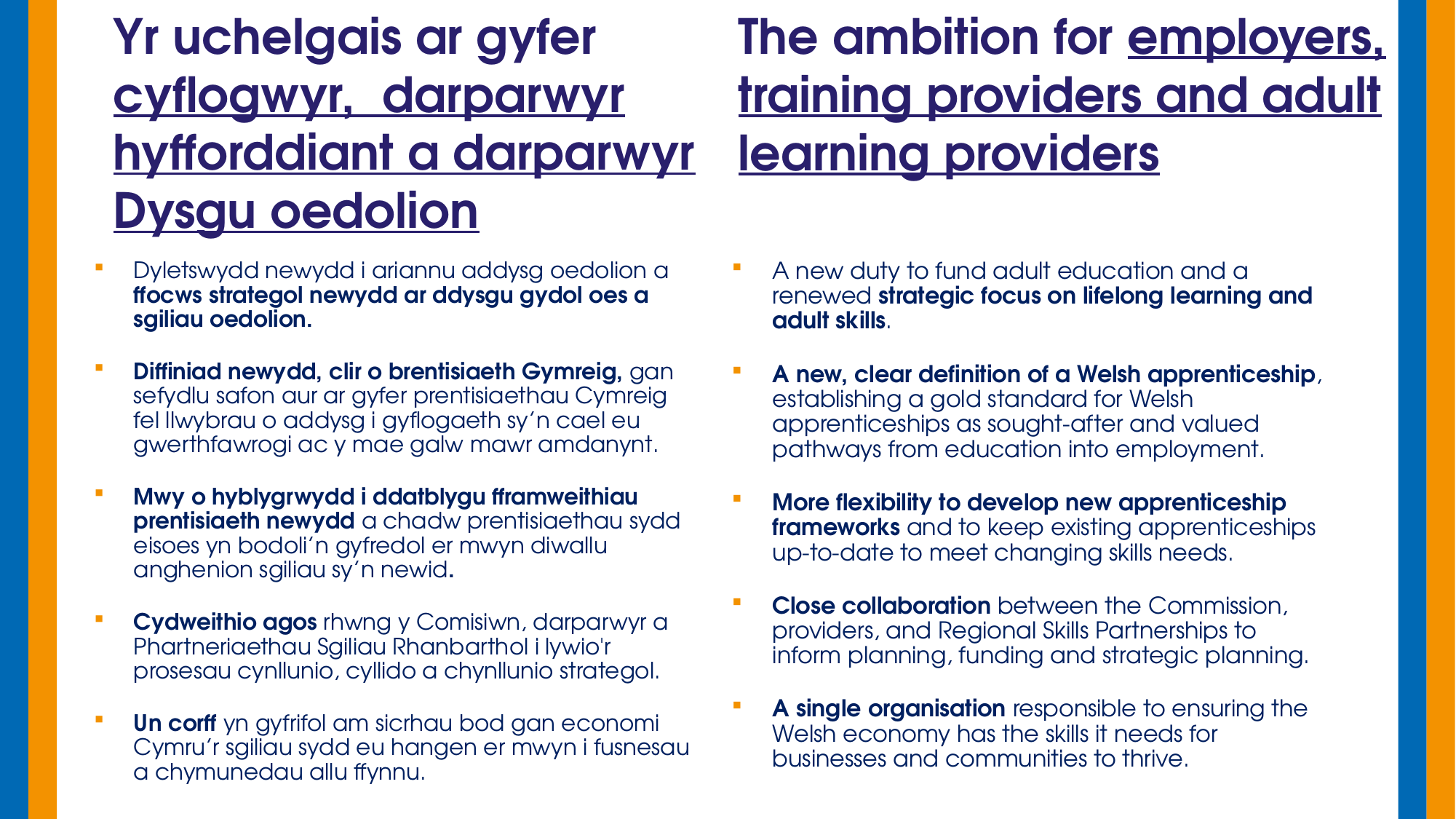

Yr uchelgais ar gyfer cyflogwyr,  darparwyr hyfforddiant a darparwyr Dysgu oedolion
The ambition for employers, training providers and adult learning providers

Dyletswydd newydd i ariannu addysg oedolion a ffocws strategol newydd ar ddysgu gydol oes a sgiliau oedolion.
Diffiniad newydd, clir o brentisiaeth Gymreig, gan sefydlu safon aur ar gyfer prentisiaethau Cymreig fel llwybrau o addysg i gyflogaeth sy’n cael eu gwerthfawrogi ac y mae galw mawr amdanynt.
Mwy o hyblygrwydd i ddatblygu fframweithiau prentisiaeth newydd a chadw prentisiaethau sydd eisoes yn bodoli’n gyfredol er mwyn diwallu anghenion sgiliau sy’n newid.
Cydweithio agos rhwng y Comisiwn, darparwyr a Phartneriaethau Sgiliau Rhanbarthol i lywio'r prosesau cynllunio, cyllido a chynllunio strategol.
Un corff yn gyfrifol am sicrhau bod gan economi Cymru’r sgiliau sydd eu hangen er mwyn i fusnesau a chymunedau allu ffynnu.

A new duty to fund adult education and a renewed strategic focus on lifelong learning and adult skills.
A new, clear definition of a Welsh apprenticeship, establishing a gold standard for Welsh apprenticeships as sought-after and valued pathways from education into employment.
More flexibility to develop new apprenticeship frameworks and to keep existing apprenticeships up-to-date to meet changing skills needs.
Close collaboration between the Commission, providers, and Regional Skills Partnerships to inform planning, funding and strategic planning.
A single organisation responsible to ensuring the Welsh economy has the skills it needs for businesses and communities to thrive.